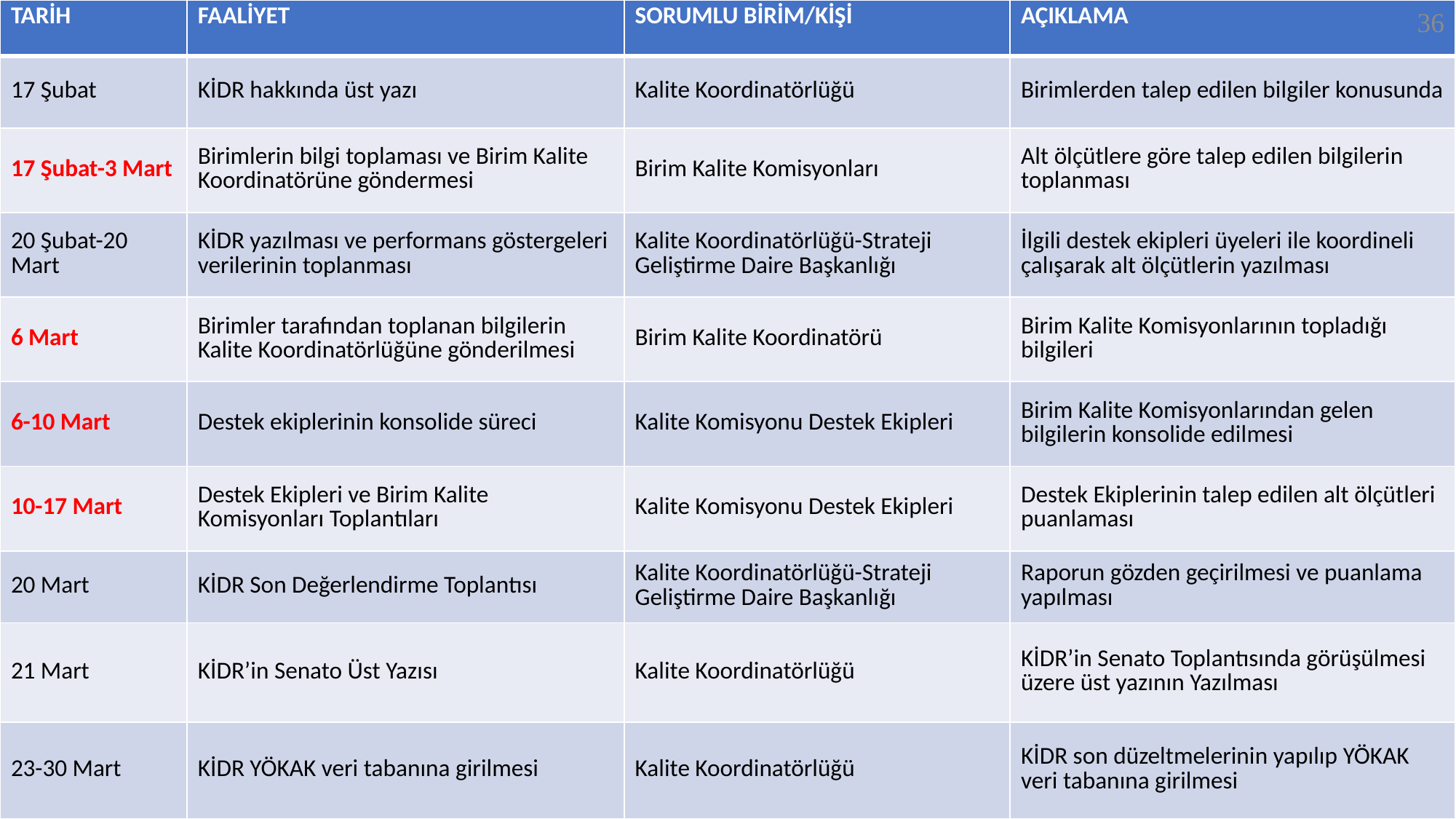

| TARİH | FAALİYET | SORUMLU BİRİM/KİŞİ | AÇIKLAMA |
| --- | --- | --- | --- |
| 17 Şubat | KİDR hakkında üst yazı | Kalite Koordinatörlüğü | Birimlerden talep edilen bilgiler konusunda |
| 17 Şubat-3 Mart | Birimlerin bilgi toplaması ve Birim Kalite Koordinatörüne göndermesi | Birim Kalite Komisyonları | Alt ölçütlere göre talep edilen bilgilerin toplanması |
| 20 Şubat-20 Mart | KİDR yazılması ve performans göstergeleri verilerinin toplanması | Kalite Koordinatörlüğü-Strateji Geliştirme Daire Başkanlığı | İlgili destek ekipleri üyeleri ile koordineli çalışarak alt ölçütlerin yazılması |
| 6 Mart | Birimler tarafından toplanan bilgilerin Kalite Koordinatörlüğüne gönderilmesi | Birim Kalite Koordinatörü | Birim Kalite Komisyonlarının topladığı bilgileri |
| 6-10 Mart | Destek ekiplerinin konsolide süreci | Kalite Komisyonu Destek Ekipleri | Birim Kalite Komisyonlarından gelen bilgilerin konsolide edilmesi |
| 10-17 Mart | Destek Ekipleri ve Birim Kalite Komisyonları Toplantıları | Kalite Komisyonu Destek Ekipleri | Destek Ekiplerinin talep edilen alt ölçütleri puanlaması |
| 20 Mart | KİDR Son Değerlendirme Toplantısı | Kalite Koordinatörlüğü-Strateji Geliştirme Daire Başkanlığı | Raporun gözden geçirilmesi ve puanlama yapılması |
| 21 Mart | KİDR’in Senato Üst Yazısı | Kalite Koordinatörlüğü | KİDR’in Senato Toplantısında görüşülmesi üzere üst yazının Yazılması |
| 23-30 Mart | KİDR YÖKAK veri tabanına girilmesi | Kalite Koordinatörlüğü | KİDR son düzeltmelerinin yapılıp YÖKAK veri tabanına girilmesi |
36